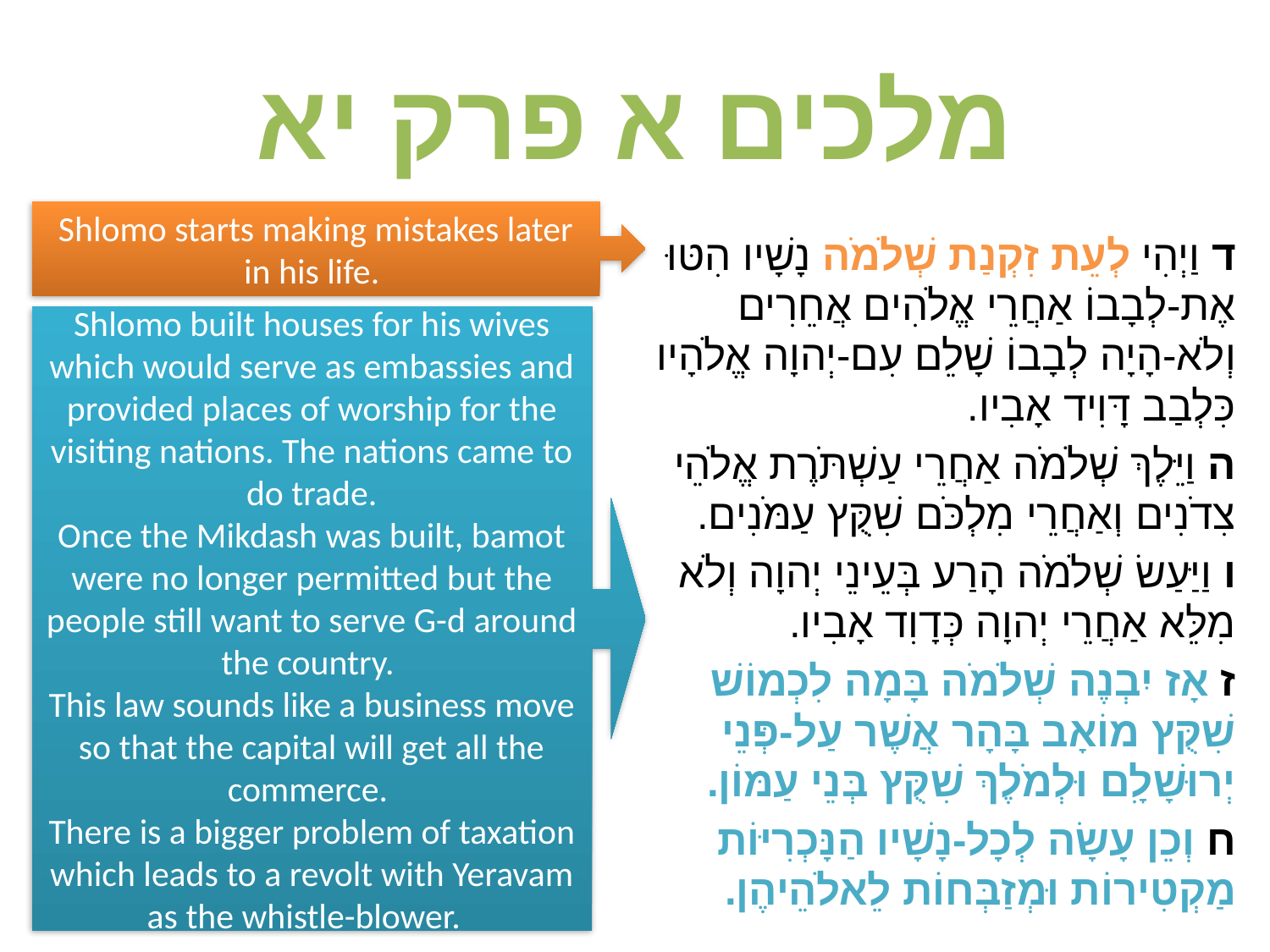

# מלכים א פרק יא
Shlomo starts making mistakes later in his life.
ד וַיְהִי לְעֵת זִקְנַת שְׁלֹמֹה נָשָׁיו הִטּוּ אֶת-לְבָבוֹ אַחֲרֵי אֱלֹהִים אֲחֵרִים וְלֹא-הָיָה לְבָבוֹ שָׁלֵם עִם-יְהוָה אֱלֹהָיו כִּלְבַב דָּוִיד אָבִיו.
ה וַיֵּלֶךְ שְׁלֹמֹה אַחֲרֵי עַשְׁתֹּרֶת אֱלֹהֵי צִדֹנִים וְאַחֲרֵי מִלְכֹּם שִׁקֻּץ עַמֹּנִים.
ו וַיַּעַשׂ שְׁלֹמֹה הָרַע בְּעֵינֵי יְהוָה וְלֹא מִלֵּא אַחֲרֵי יְהוָה כְּדָוִד אָבִיו.
ז אָז יִבְנֶה שְׁלֹמֹה בָּמָה לִכְמוֹשׁ שִׁקֻּץ מוֹאָב בָּהָר אֲשֶׁר עַל-פְּנֵי יְרוּשָׁלִָם וּלְמֹלֶךְ שִׁקֻּץ בְּנֵי עַמּוֹן.
ח וְכֵן עָשָׂה לְכָל-נָשָׁיו הַנָּכְרִיּוֹת מַקְטִירוֹת וּמְזַבְּחוֹת לֵאלֹהֵיהֶן.
Shlomo built houses for his wives which would serve as embassies and provided places of worship for the visiting nations. The nations came to do trade.
Once the Mikdash was built, bamot were no longer permitted but the people still want to serve G-d around the country.
This law sounds like a business move so that the capital will get all the commerce.
There is a bigger problem of taxation which leads to a revolt with Yeravam as the whistle-blower.